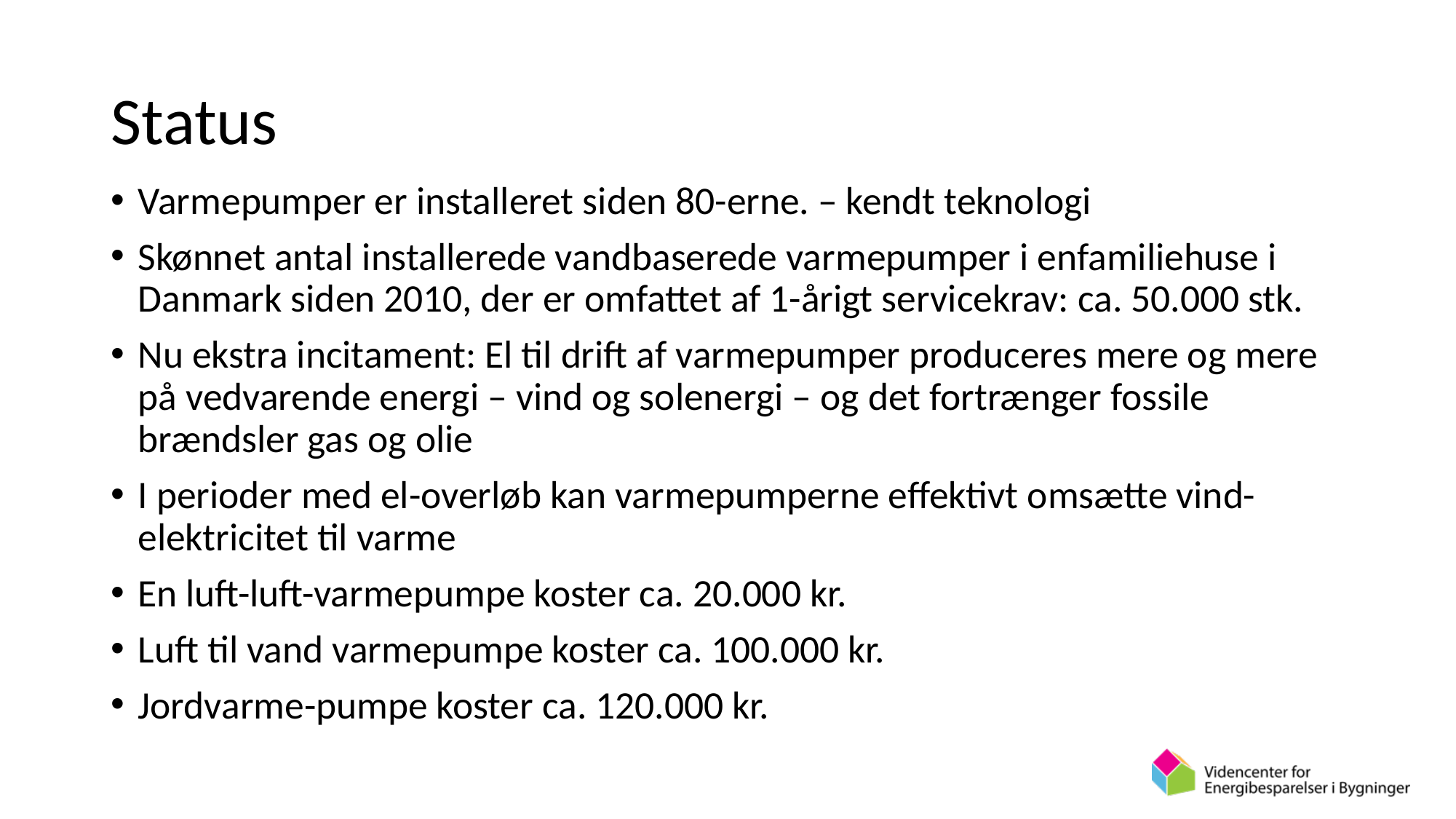

# Status
Varmepumper er installeret siden 80-erne. – kendt teknologi
Skønnet antal installerede vandbaserede varmepumper i enfamiliehuse i Danmark siden 2010, der er omfattet af 1-årigt servicekrav: ca. 50.000 stk.
Nu ekstra incitament: El til drift af varmepumper produceres mere og mere på vedvarende energi – vind og solenergi – og det fortrænger fossile brændsler gas og olie
I perioder med el-overløb kan varmepumperne effektivt omsætte vind-elektricitet til varme
En luft-luft-varmepumpe koster ca. 20.000 kr.
Luft til vand varmepumpe koster ca. 100.000 kr.
Jordvarme-pumpe koster ca. 120.000 kr.